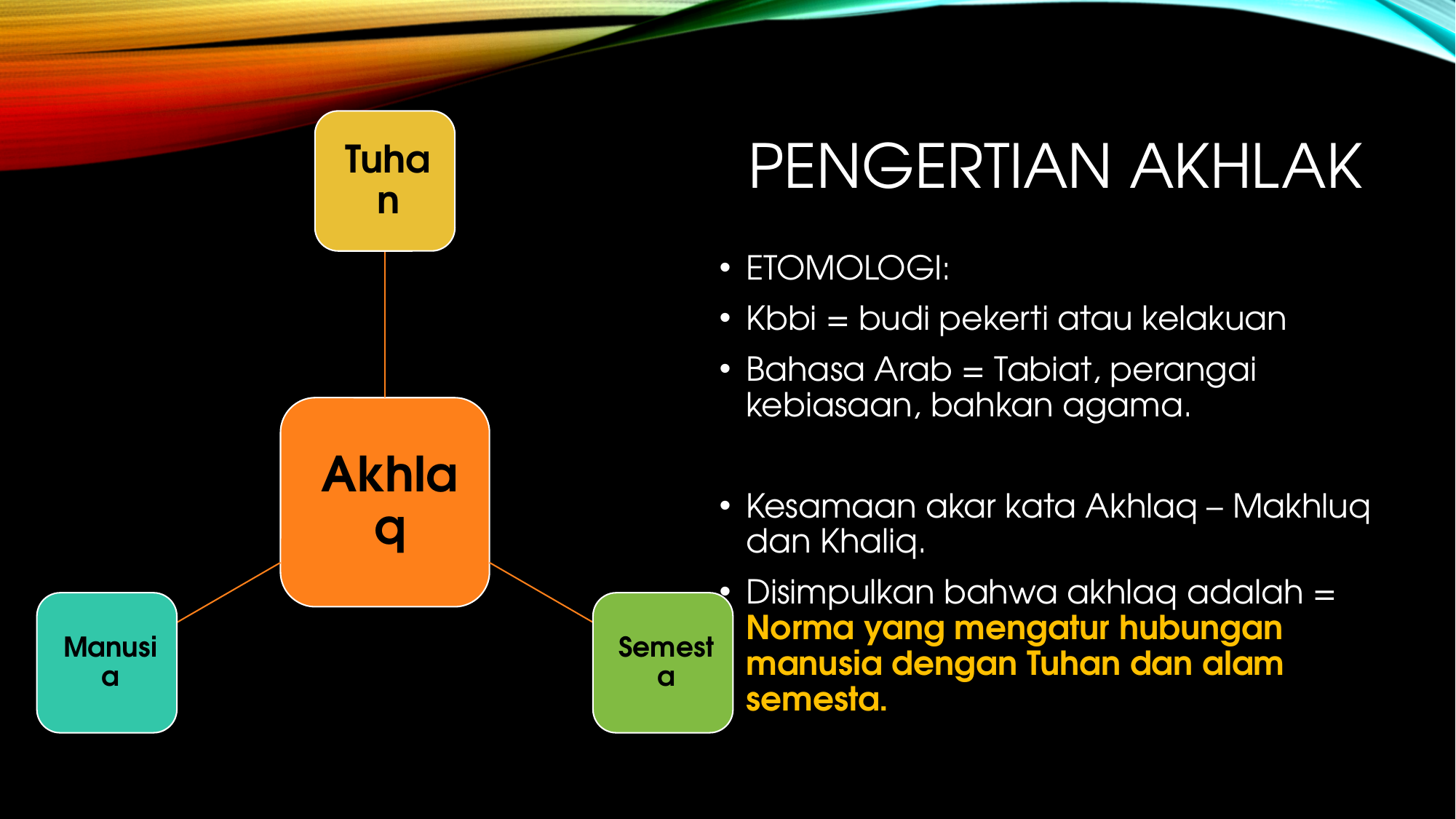

Akhlaq
Tuhan
Semesta
Manusia
# Pengertian akhlak
ETOMOLOGI:
Kbbi = budi pekerti atau kelakuan
Bahasa Arab = Tabiat, perangai kebiasaan, bahkan agama.

Kesamaan akar kata Akhlaq – Makhluq dan Khaliq.
Disimpulkan bahwa akhlaq adalah =
Norma yang mengatur hubungan manusia dengan Tuhan dan alam semesta.